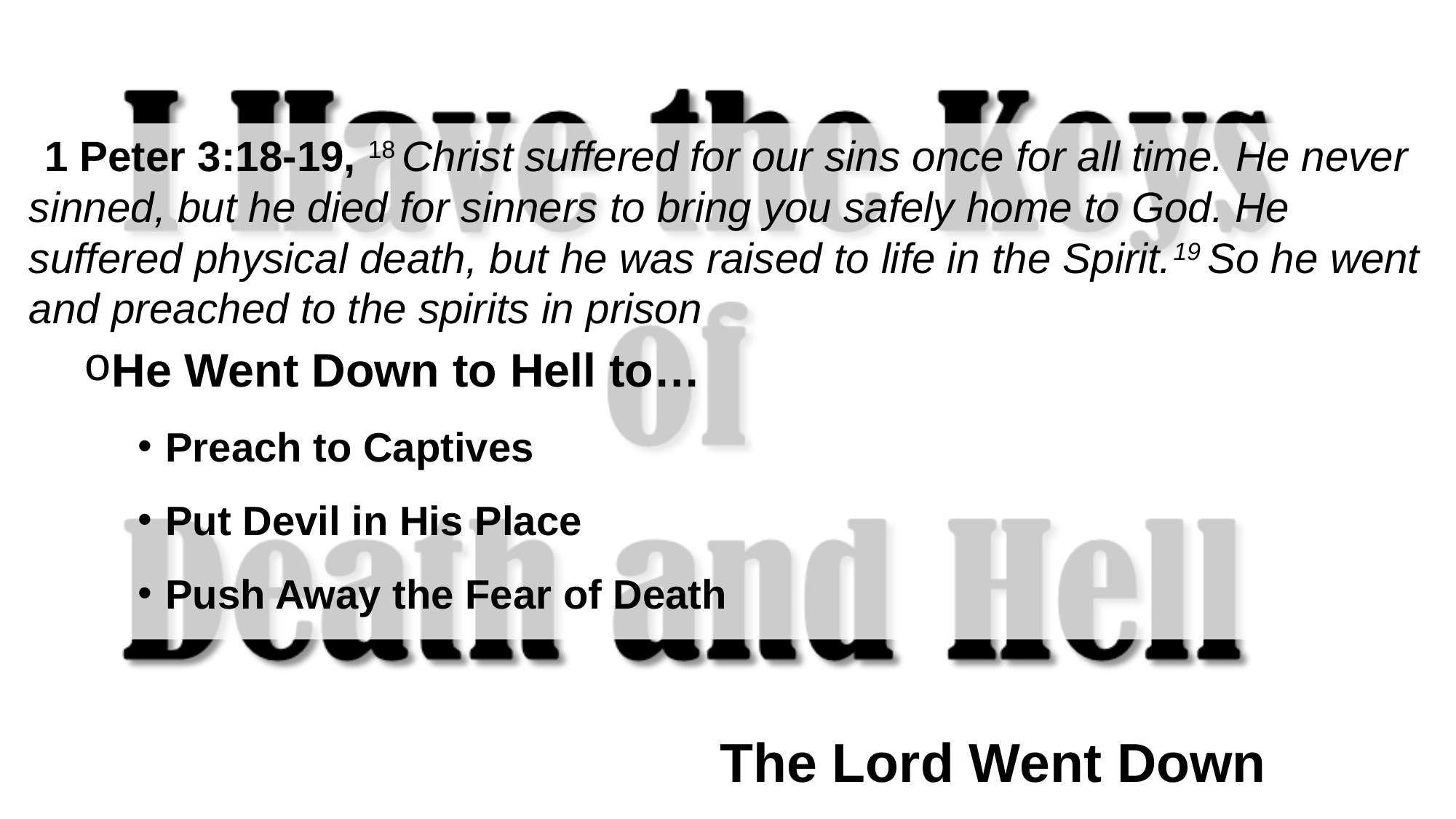

1 Peter 3:18-19, 18 Christ suffered for our sins once for all time. He never sinned, but he died for sinners to bring you safely home to God. He suffered physical death, but he was raised to life in the Spirit.19 So he went and preached to the spirits in prison
He Went Down to Hell to…
Preach to Captives
Put Devil in His Place
Push Away the Fear of Death
# The Lord Went Down